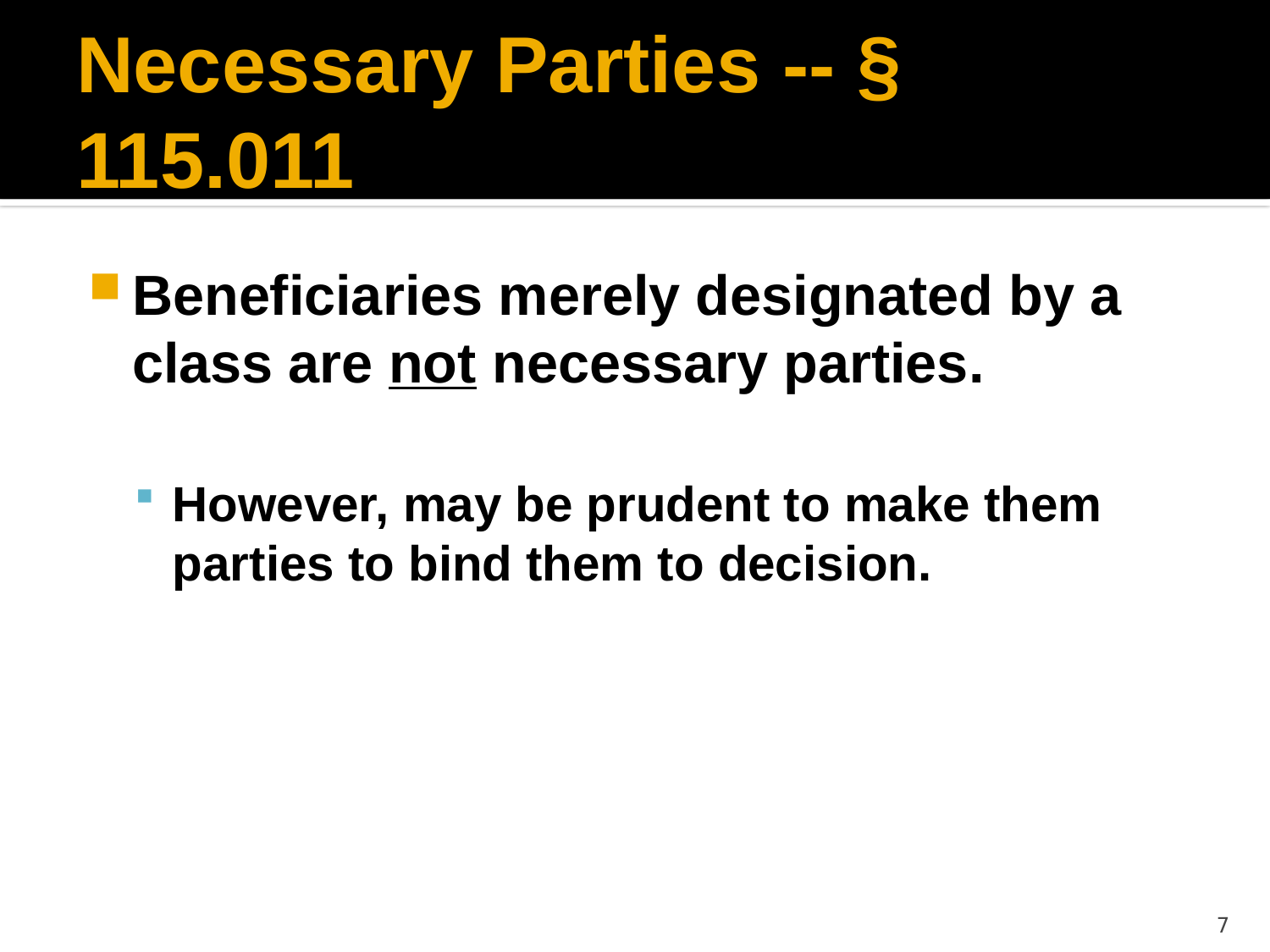

# Necessary Parties -- § 115.011
Beneficiaries merely designated by a class are not necessary parties.

However, may be prudent to make them parties to bind them to decision.
7